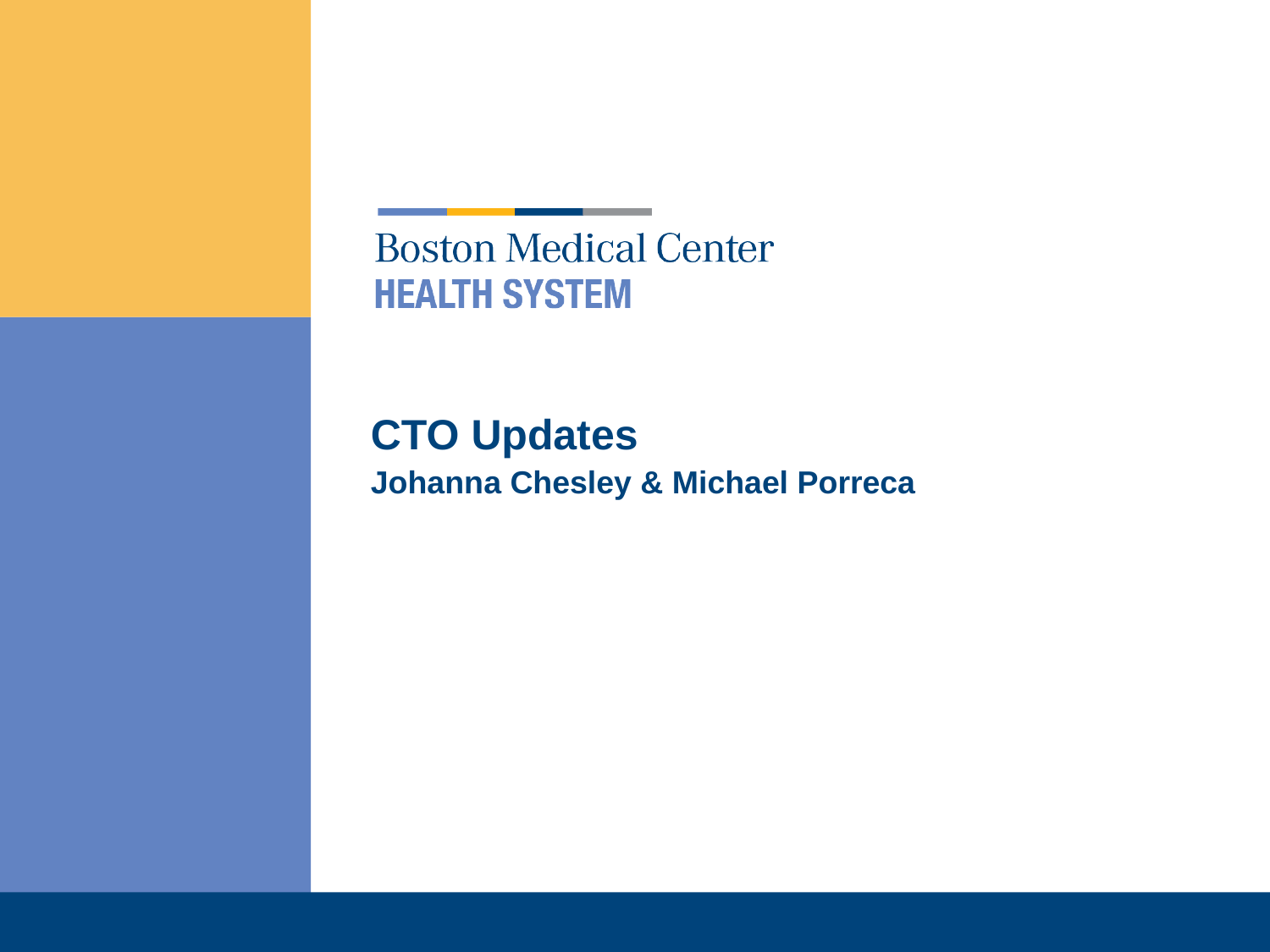

# CTO Updates Johanna Chesley & Michael Porreca